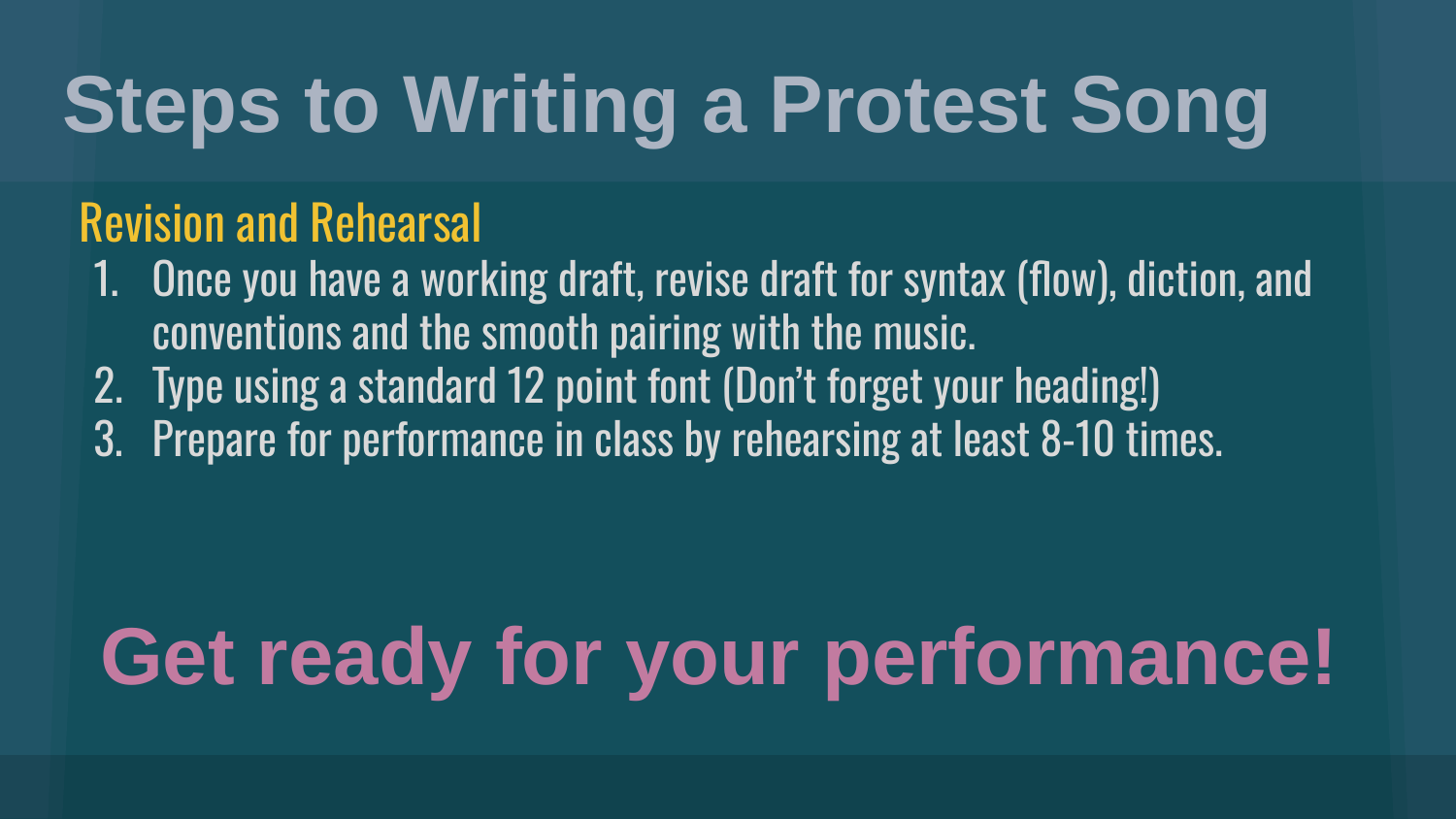

# Steps to Writing a Protest Song
Revision and Rehearsal
Once you have a working draft, revise draft for syntax (flow), diction, and conventions and the smooth pairing with the music.
Type using a standard 12 point font (Don’t forget your heading!)
Prepare for performance in class by rehearsing at least 8-10 times.
Get ready for your performance!